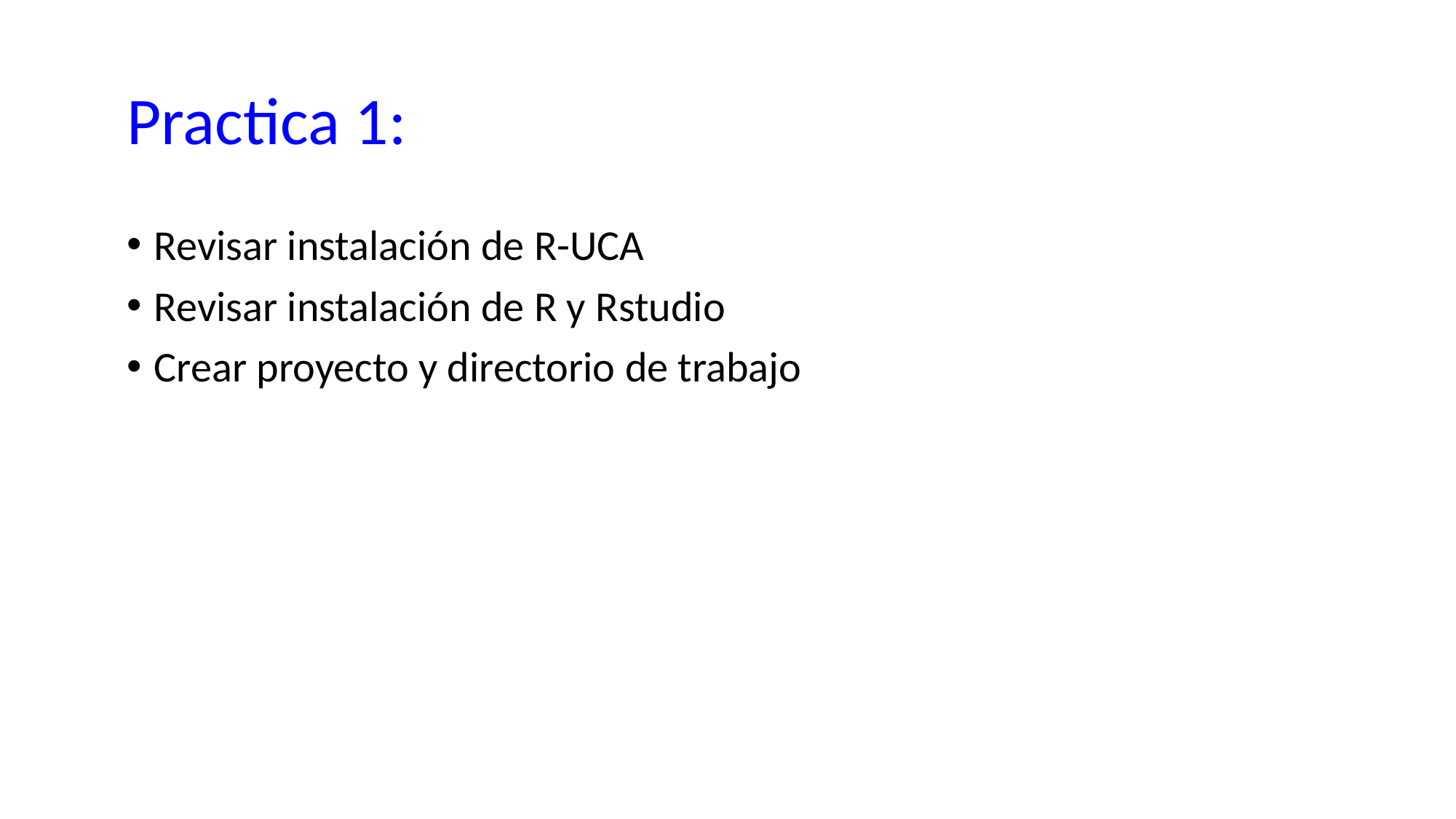

# Practica 1:
Revisar instalación de R-UCA
Revisar instalación de R y Rstudio
Crear proyecto y directorio de trabajo